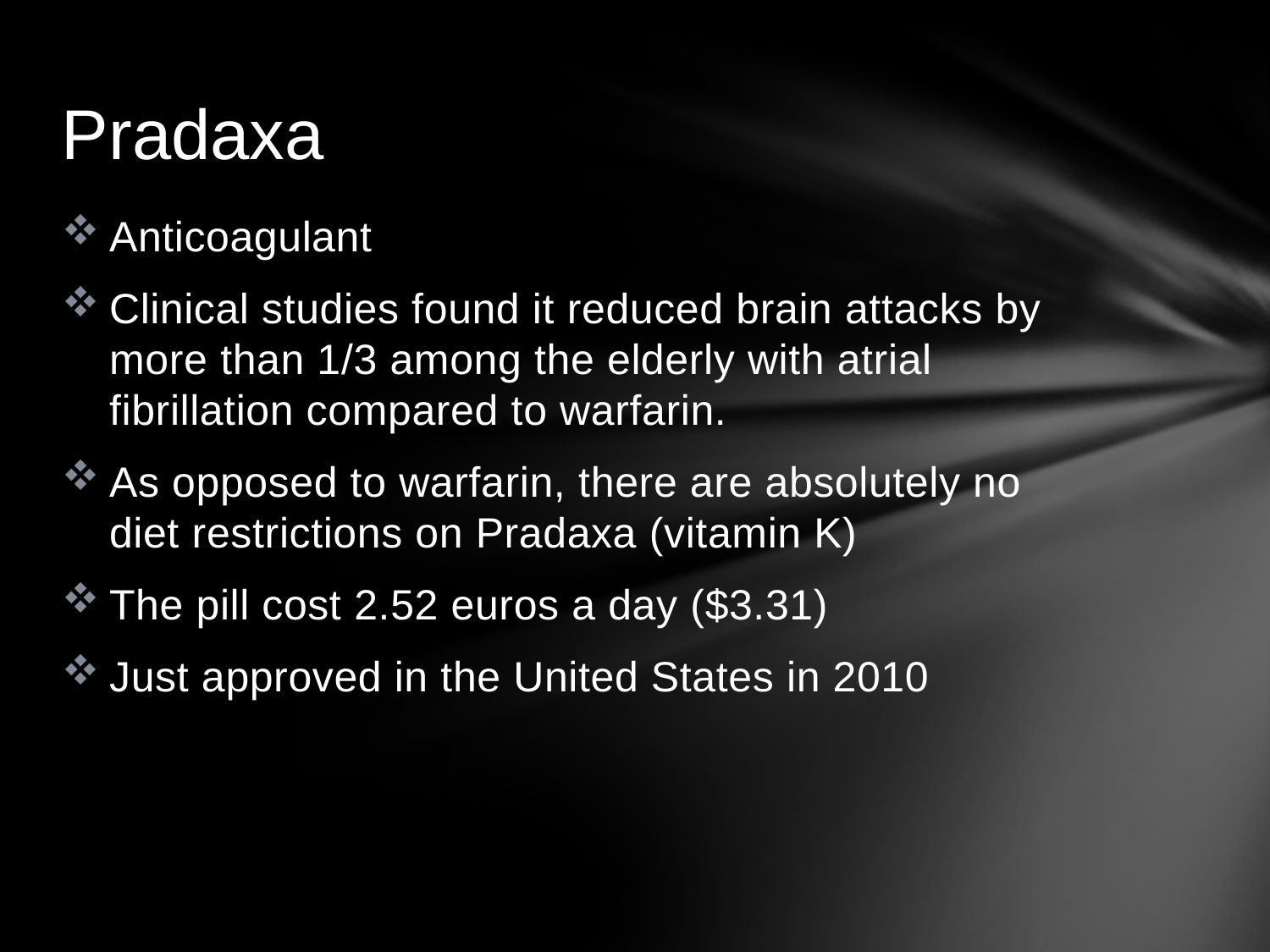

# Pradaxa
Anticoagulant
Clinical studies found it reduced brain attacks by more than 1/3 among the elderly with atrial fibrillation compared to warfarin.
As opposed to warfarin, there are absolutely no diet restrictions on Pradaxa (vitamin K)
The pill cost 2.52 euros a day ($3.31)
Just approved in the United States in 2010